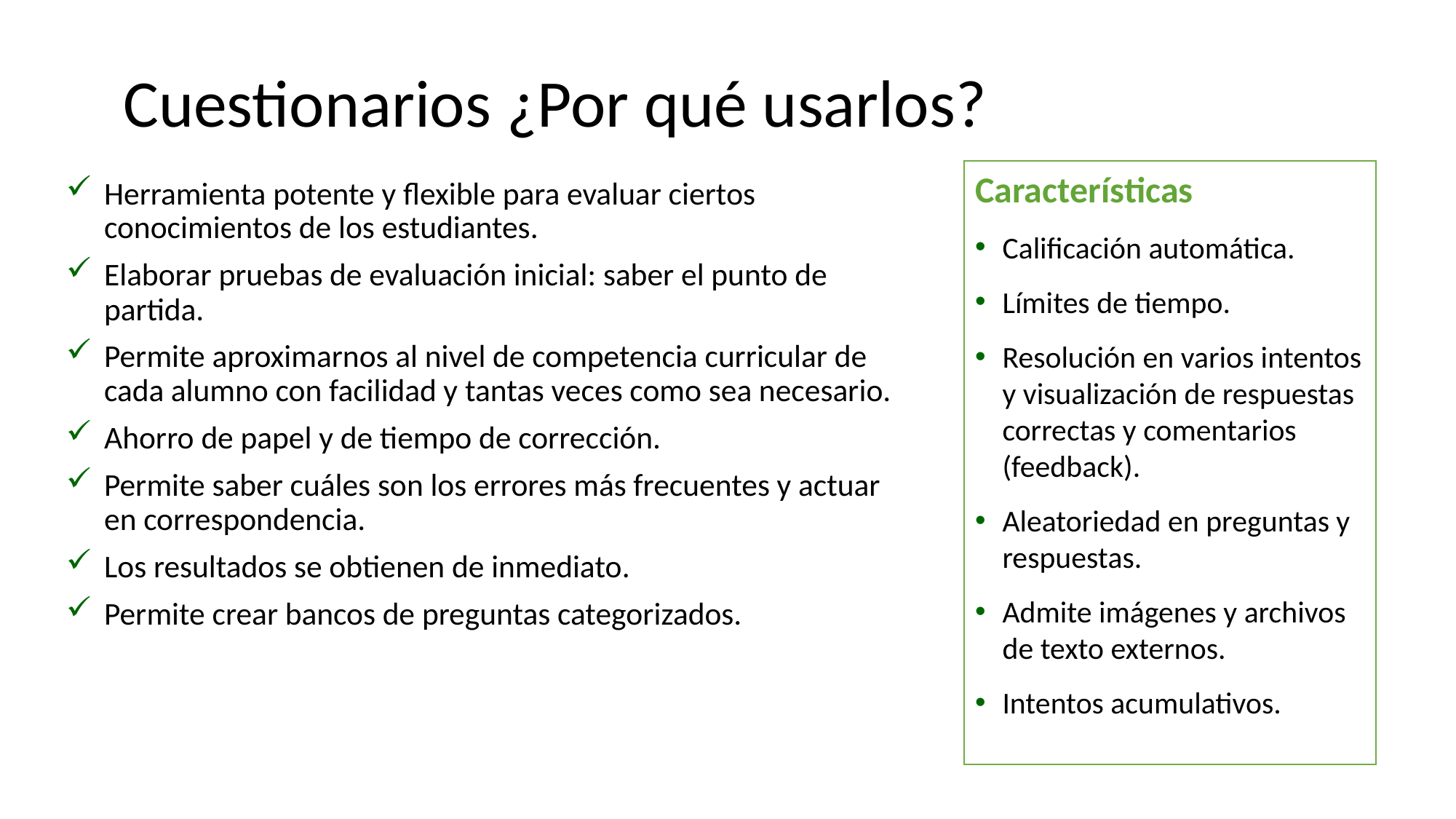

# Cuestionarios ¿Por qué usarlos?
Características
Calificación automática.
Límites de tiempo.
Resolución en varios intentos y visualización de respuestas correctas y comentarios (feedback).
Aleatoriedad en preguntas y respuestas.
Admite imágenes y archivos de texto externos.
Intentos acumulativos.
Herramienta potente y flexible para evaluar ciertos conocimientos de los estudiantes.
Elaborar pruebas de evaluación inicial: saber el punto de partida.
Permite aproximarnos al nivel de competencia curricular de cada alumno con facilidad y tantas veces como sea necesario.
Ahorro de papel y de tiempo de corrección.
Permite saber cuáles son los errores más frecuentes y actuar en correspondencia.
Los resultados se obtienen de inmediato.
Permite crear bancos de preguntas categorizados.